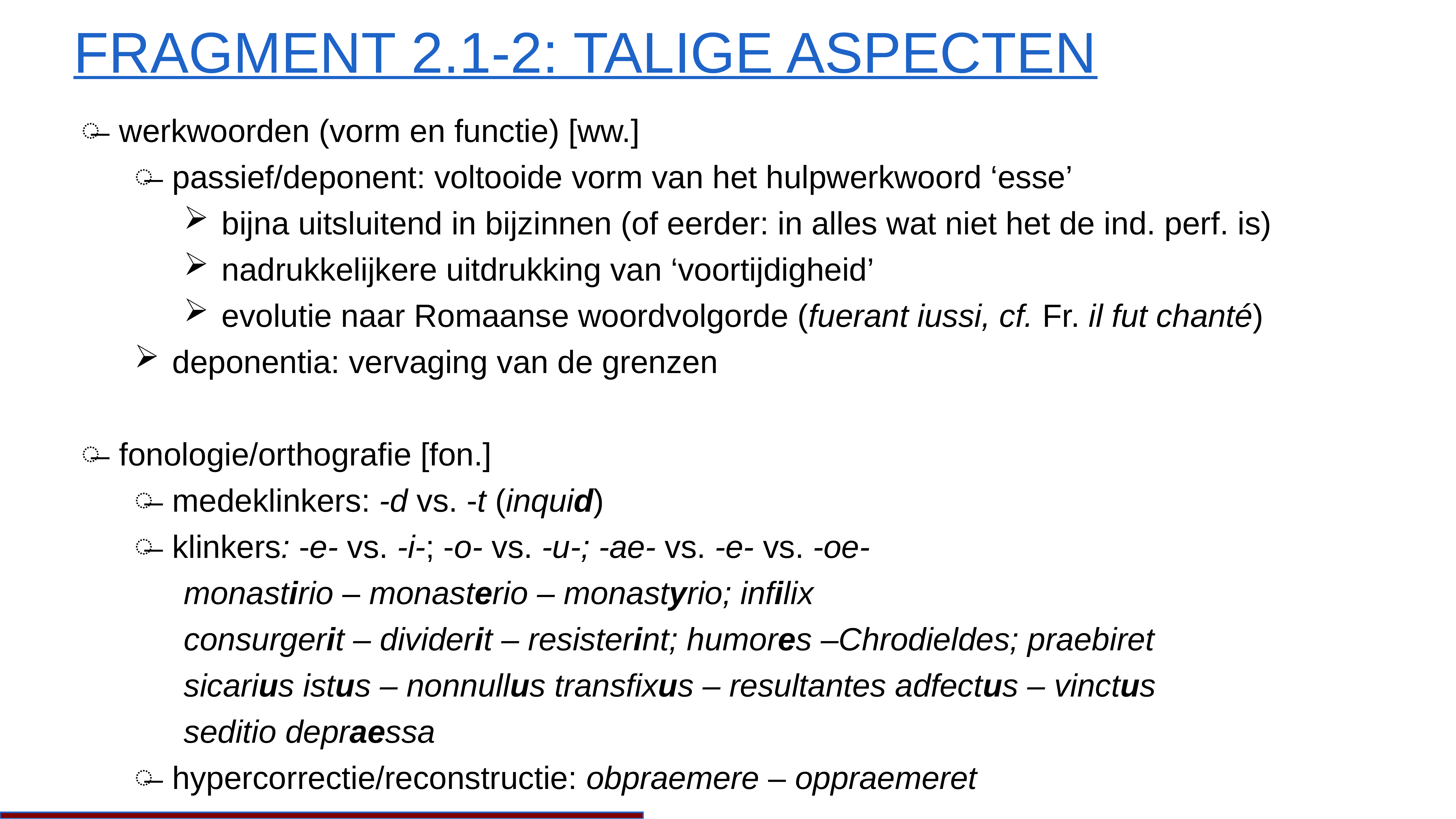

# Fragment 2.1-2: talige aspecten
werkwoorden (vorm en functie) [ww.]
passief/deponent: voltooide vorm van het hulpwerkwoord ‘esse’
bijna uitsluitend in bijzinnen (of eerder: in alles wat niet het de ind. perf. is)
nadrukkelijkere uitdrukking van ‘voortijdigheid’
evolutie naar Romaanse woordvolgorde (fuerant iussi, cf. Fr. il fut chanté)
deponentia: vervaging van de grenzen

fonologie/orthografie [fon.]
medeklinkers: -d vs. -t (inquid)
klinkers: -e- vs. -i-; -o- vs. -u-; -ae- vs. -e- vs. -oe-
monastirio – monasterio – monastyrio; infilix
consurgerit – dividerit – resisterint; humores –Chrodieldes; praebiret
sicarius istus – nonnullus transfixus – resultantes adfectus – vinctus
seditio depraessa
hypercorrectie/reconstructie: obpraemere – oppraemeret